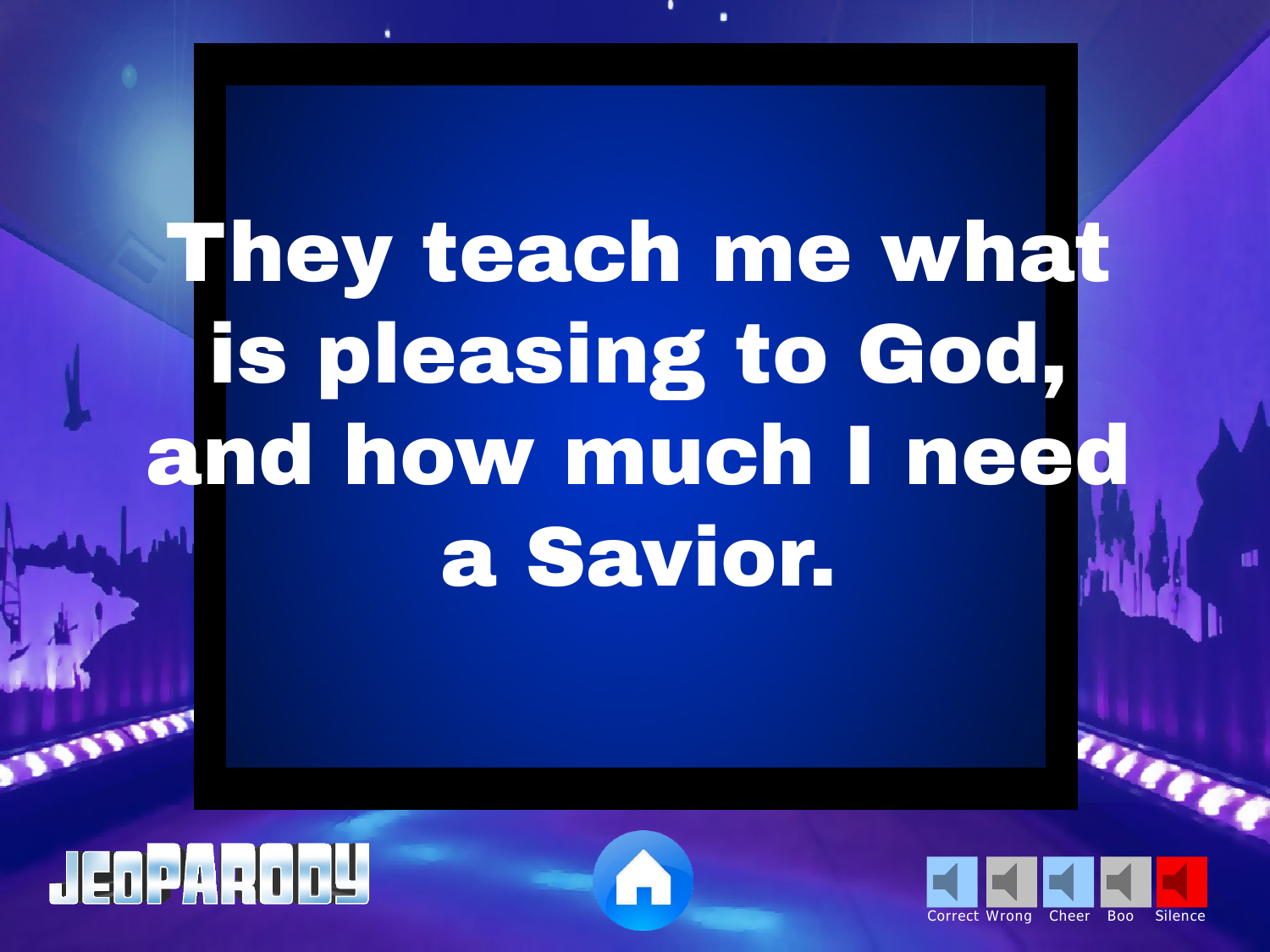

They teach me what is pleasing to God, and how much I need a Savior.